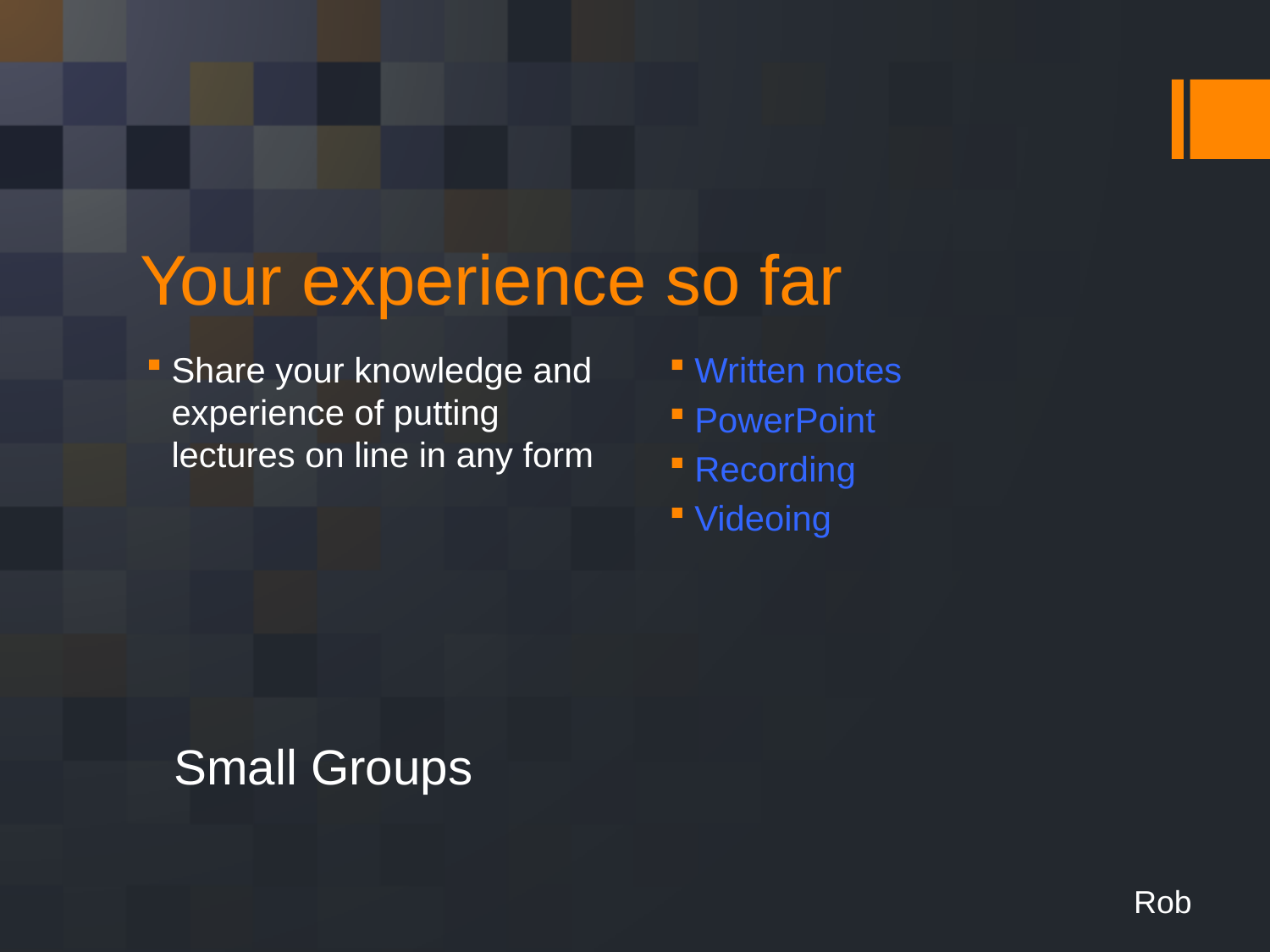

# Your experience so far
Share your knowledge and experience of putting lectures on line in any form
Written notes
PowerPoint
Recording
Videoing
Small Groups
Rob